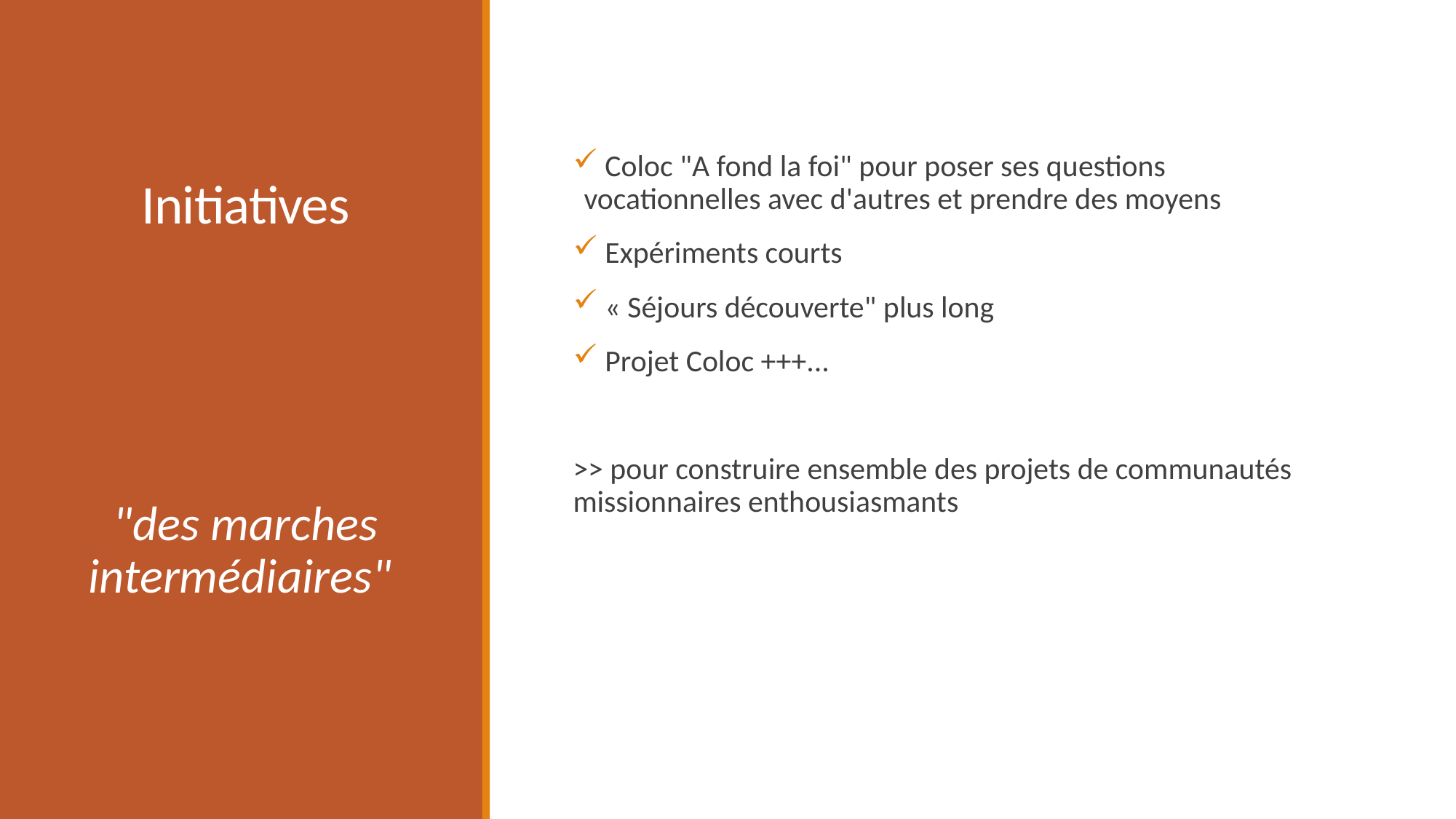

# Initiatives

 Coloc "A fond la foi" pour poser ses questions vocationnelles avec d'autres et prendre des moyens
 Expériments courts
 « Séjours découverte" plus long
 Projet Coloc +++...

>> pour construire ensemble des projets de communautés missionnaires enthousiasmants

"des marches intermédiaires"